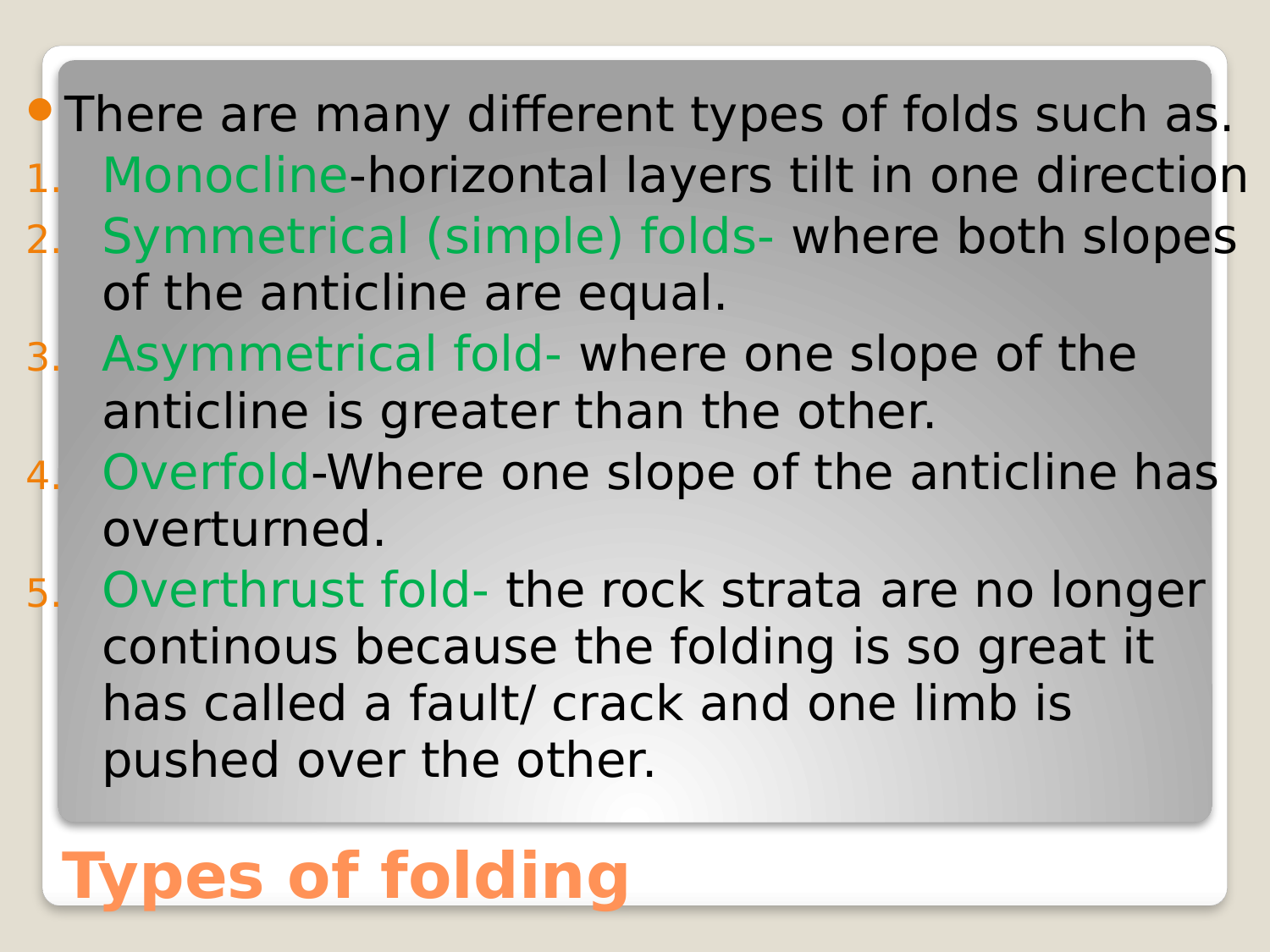

There are many different types of folds such as.
Monocline-horizontal layers tilt in one direction
Symmetrical (simple) folds- where both slopes of the anticline are equal.
Asymmetrical fold- where one slope of the anticline is greater than the other.
Overfold-Where one slope of the anticline has overturned.
Overthrust fold- the rock strata are no longer continous because the folding is so great it has called a fault/ crack and one limb is pushed over the other.

# Types of folding